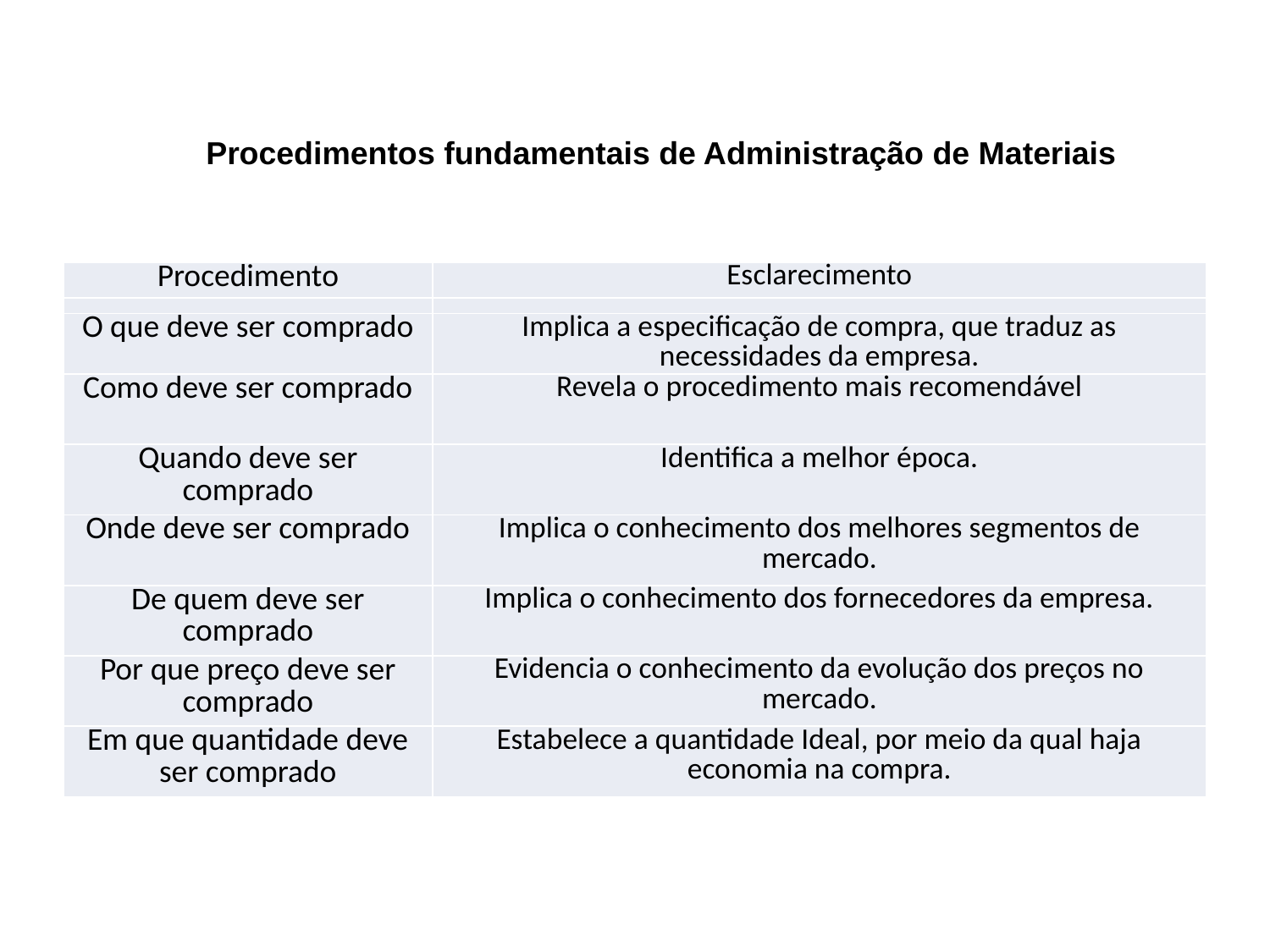

Procedimentos fundamentais de Administração de Materiais

| Procedimento | Esclarecimento |
| --- | --- |
|  |  |
| O que deve ser comprado | Implica a especificação de compra, que traduz as necessidades da empresa. |
| Como deve ser comprado | Revela o procedimento mais recomendável |
| Quando deve ser comprado | Identifica a melhor época. |
| Onde deve ser comprado | Implica o conhecimento dos melhores segmentos de mercado. |
| De quem deve ser comprado | Implica o conhecimento dos fornecedores da empresa. |
| Por que preço deve ser comprado | Evidencia o conhecimento da evolução dos preços no mercado. |
| Em que quantidade deve ser comprado | Estabelece a quantidade Ideal, por meio da qual haja economia na compra. |